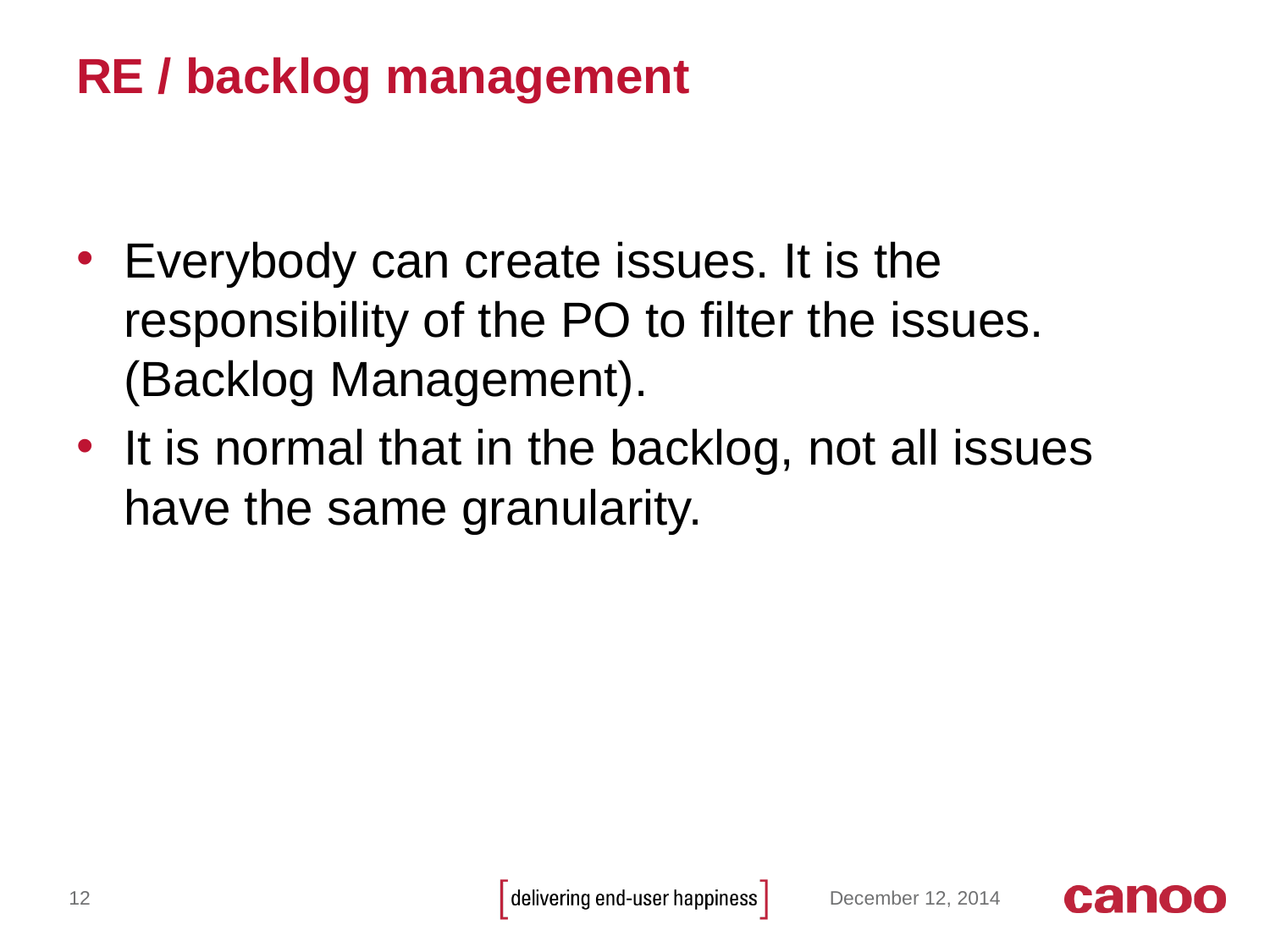

# RE / backlog management
Everybody can create issues. It is the responsibility of the PO to filter the issues. (Backlog Management).
It is normal that in the backlog, not all issues have the same granularity.

12
December 12, 2014